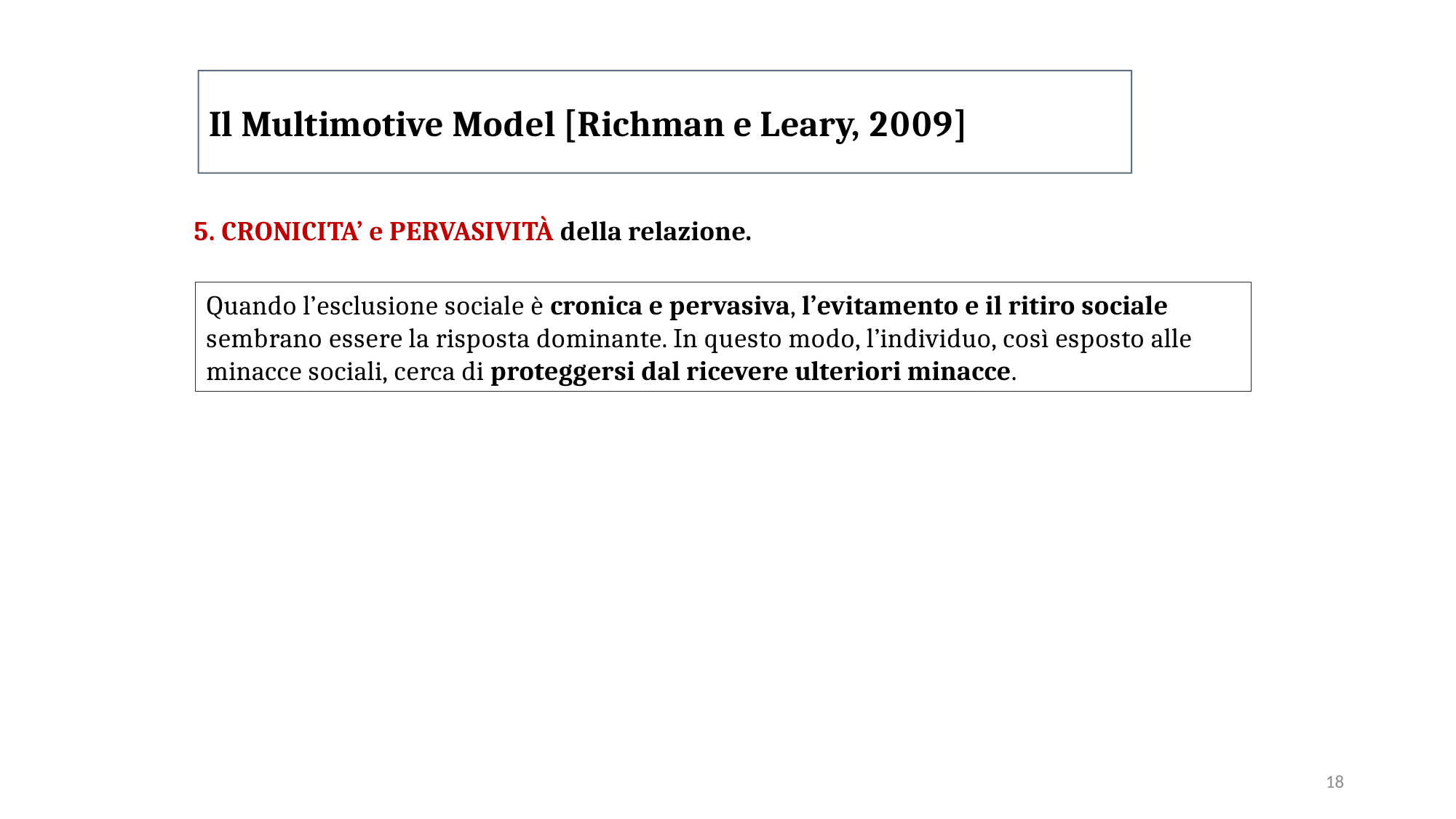

Il Multimotive Model [Richman e Leary, 2009]
5. CRONICITA’ e PERVASIVITÀ della relazione.
Quando l’esclusione sociale è cronica e pervasiva, l’evitamento e il ritiro sociale sembrano essere la risposta dominante. In questo modo, l’individuo, così esposto alle minacce sociali, cerca di proteggersi dal ricevere ulteriori minacce.
18